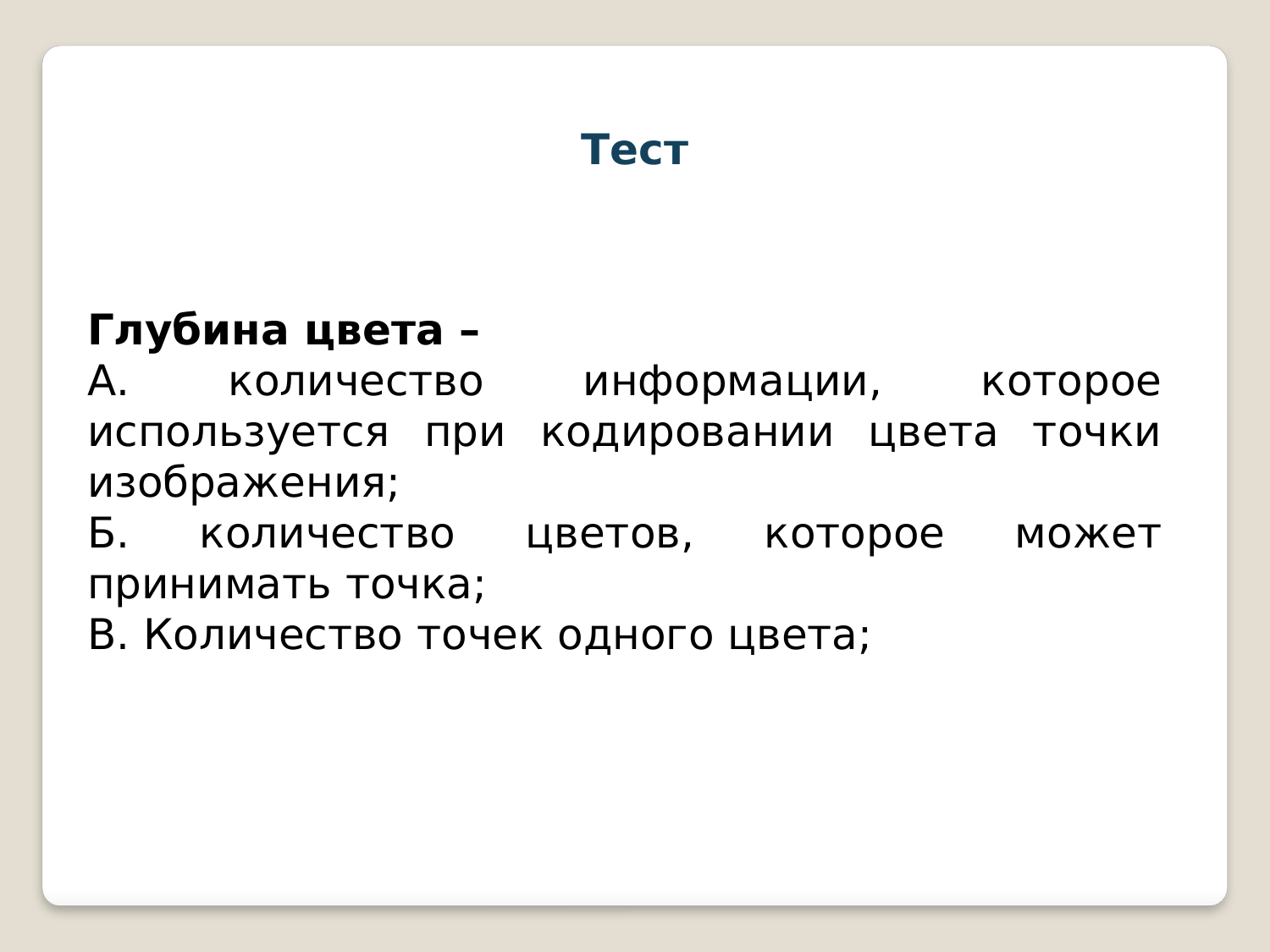

Тест
Глубина цвета –
А. количество информации, которое используется при кодировании цвета точки изображения;
Б. количество цветов, которое может принимать точка;
В. Количество точек одного цвета;